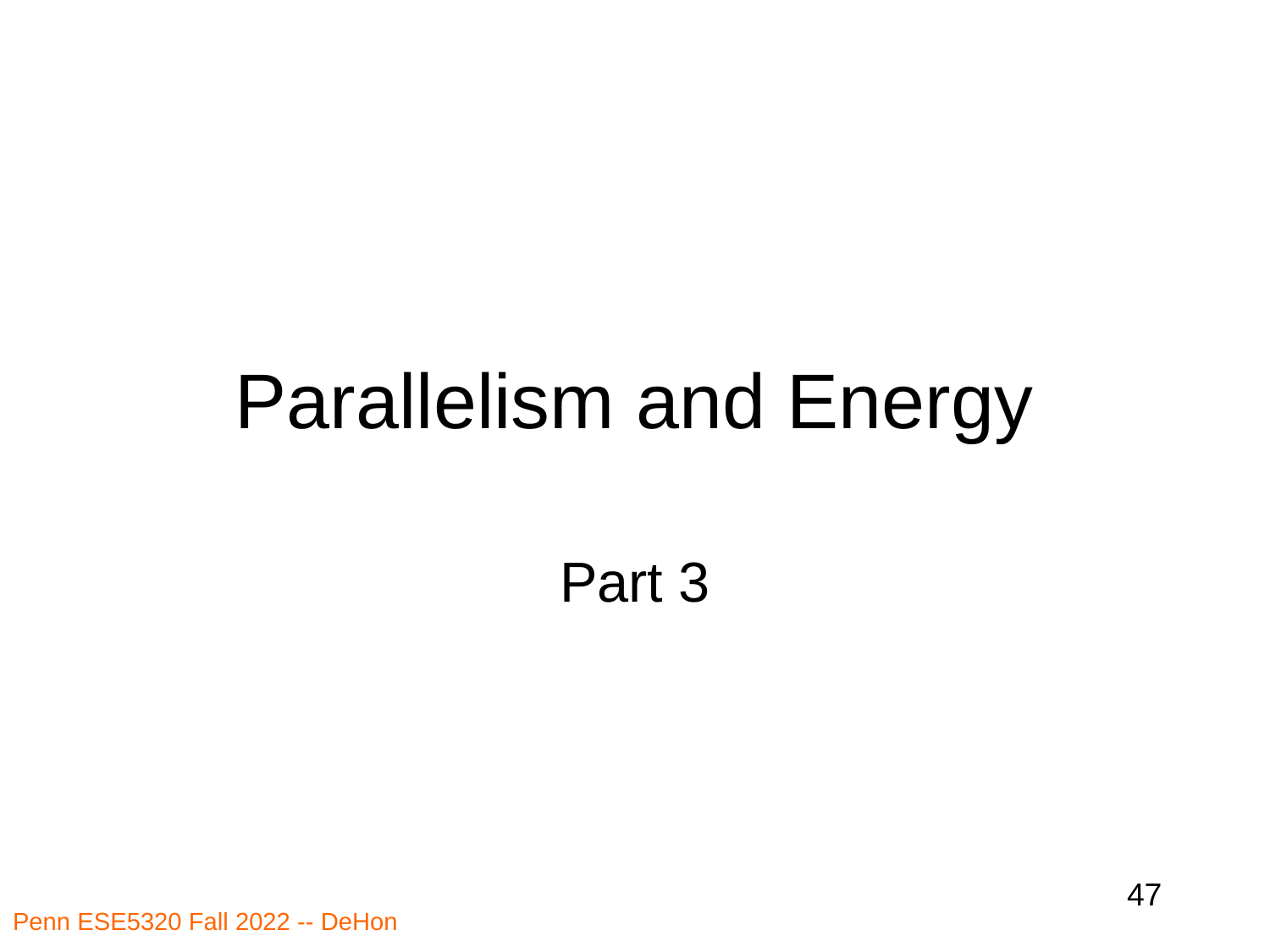

# Parallelism and Energy
Part 3
47
Penn ESE5320 Fall 2022 -- DeHon